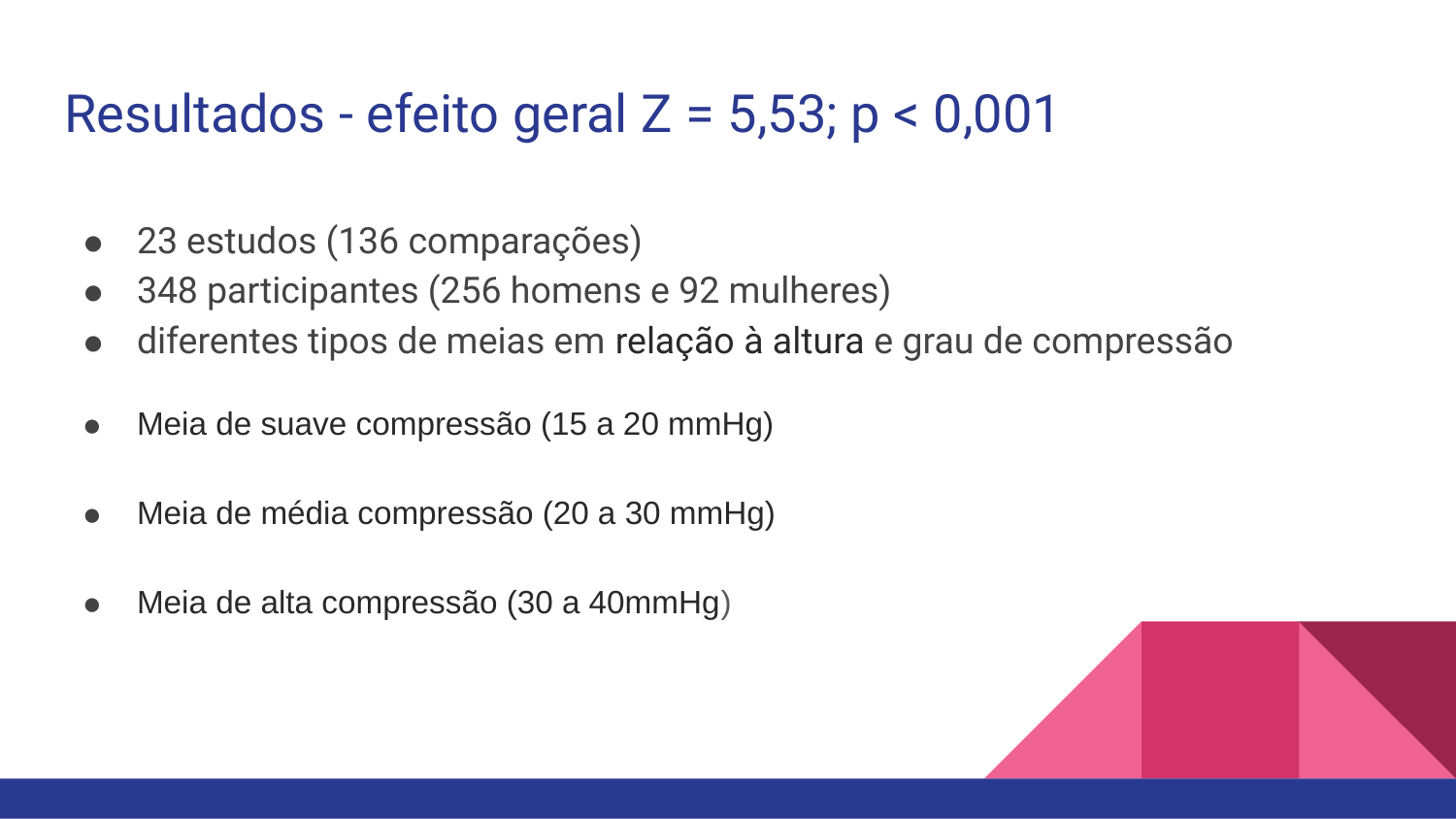

# Resultados - efeito geral Z = 5,53; p < 0,001
23 estudos (136 comparações)
348 participantes (256 homens e 92 mulheres)
diferentes tipos de meias em relação à altura e grau de compressão

Meia de suave compressão (15 a 20 mmHg)

Meia de média compressão (20 a 30 mmHg)

Meia de alta compressão (30 a 40mmHg)